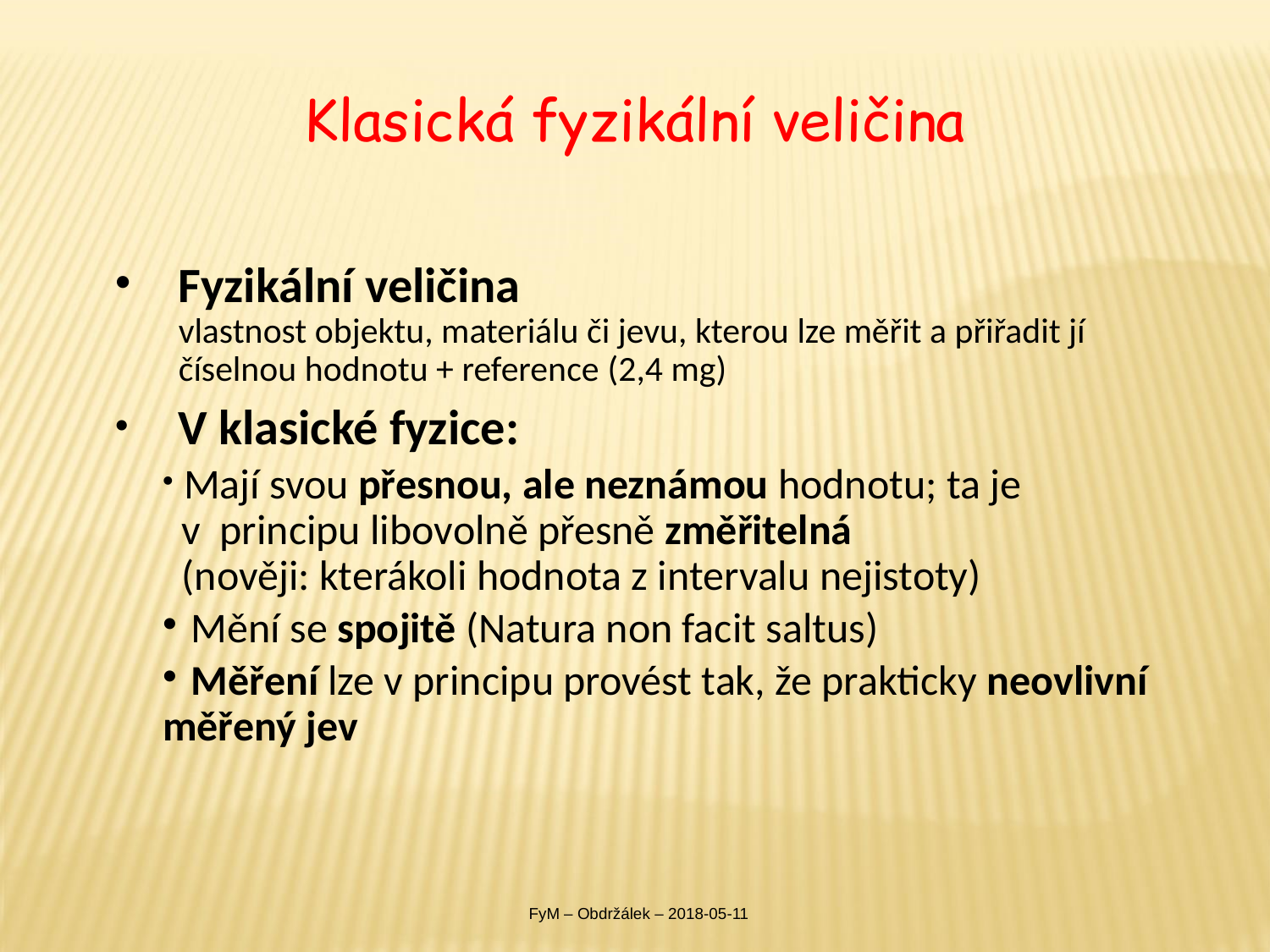

# Klasická fyzikální veličina
Fyzikální veličina
vlastnost objektu, materiálu či jevu, kterou lze měřit a přiřadit jí číselnou hodnotu + reference (2,4 mg)
V klasické fyzice:
 Mají svou přesnou, ale neznámou hodnotu; ta je
  v  principu libovolně přesně změřitelná
  (nověji: kterákoli hodnota z intervalu nejistoty)
 Mění se spojitě (Natura non facit saltus)
 Měření lze v principu provést tak, že prakticky neovlivní  měřený jev
FyM – Obdržálek – 2018-05-11